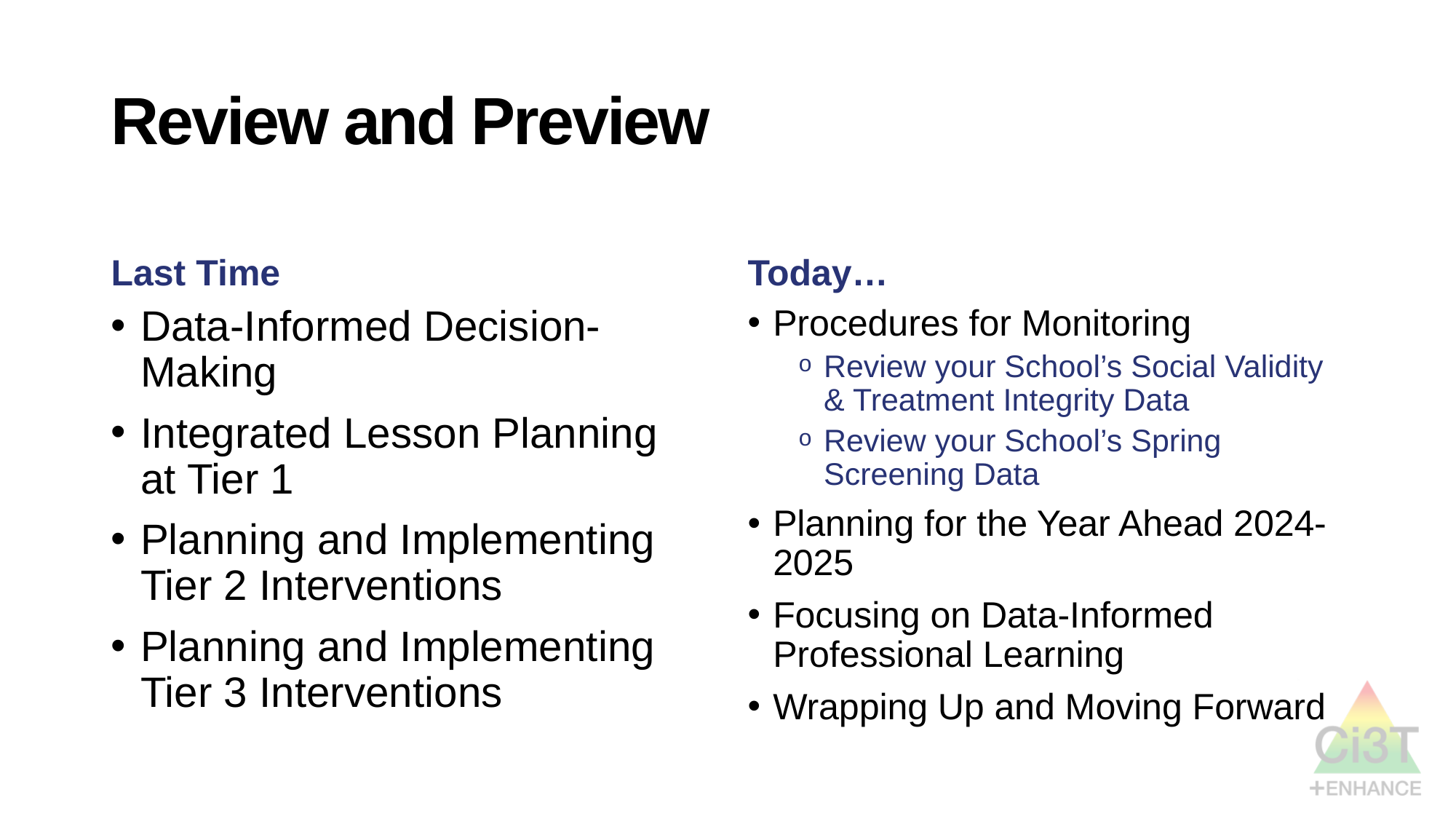

# Review and Preview
Last Time
Today…
Data-Informed Decision-Making
Integrated Lesson Planning at Tier 1
Planning and Implementing Tier 2 Interventions
Planning and Implementing Tier 3 Interventions
Procedures for Monitoring
Review your School’s Social Validity & Treatment Integrity Data
Review your School’s Spring Screening Data
Planning for the Year Ahead 2024-2025
Focusing on Data-Informed Professional Learning
Wrapping Up and Moving Forward